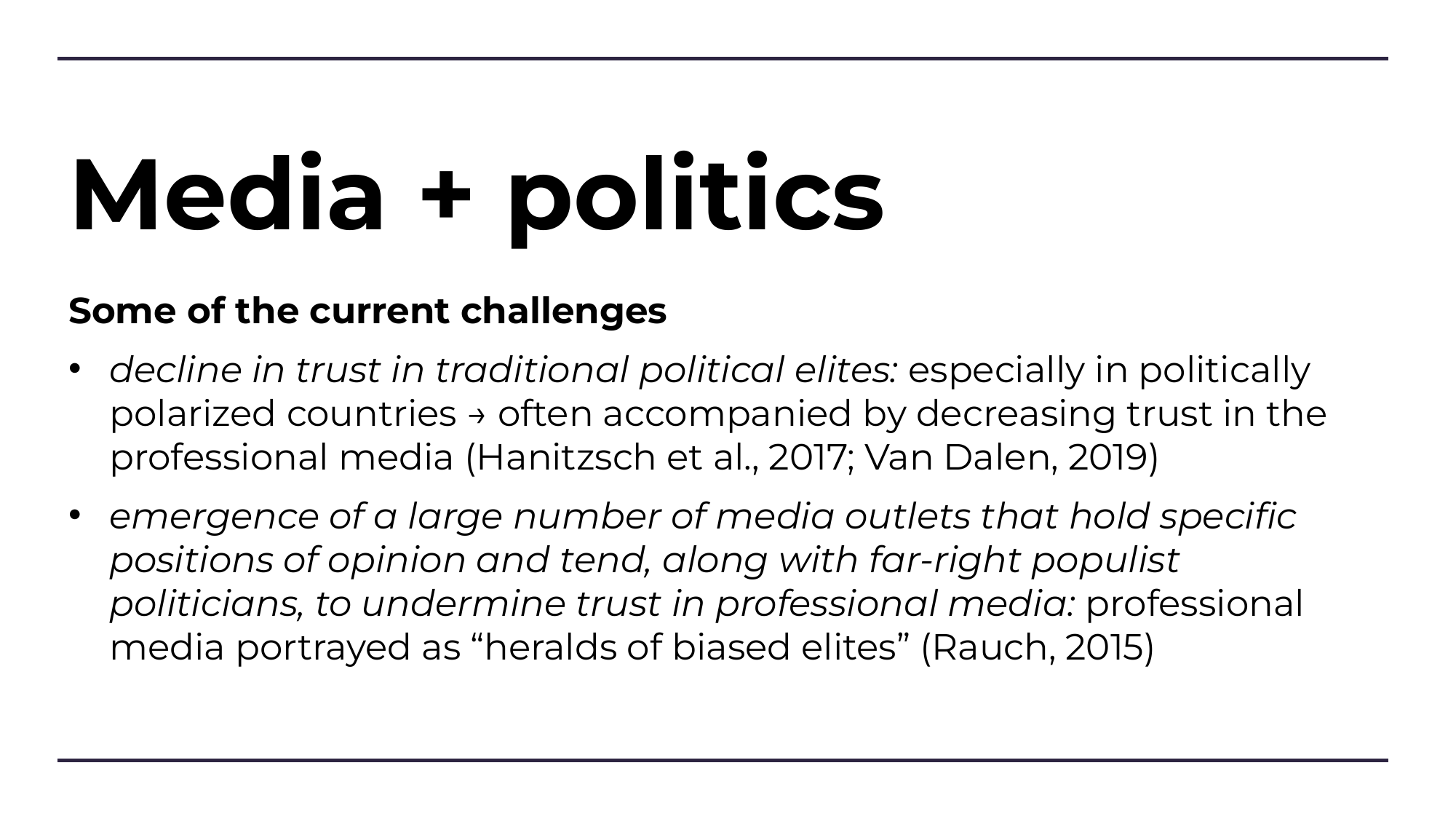

# Media + politics
Some of the current challenges
decline in trust in traditional political elites: especially in politically polarized countries → often accompanied by decreasing trust in the professional media (Hanitzsch et al., 2017; Van Dalen, 2019)
emergence of a large number of media outlets that hold specific positions of opinion and tend, along with far-right populist politicians, to undermine trust in professional media: professional media portrayed as “heralds of biased elites” (Rauch, 2015)